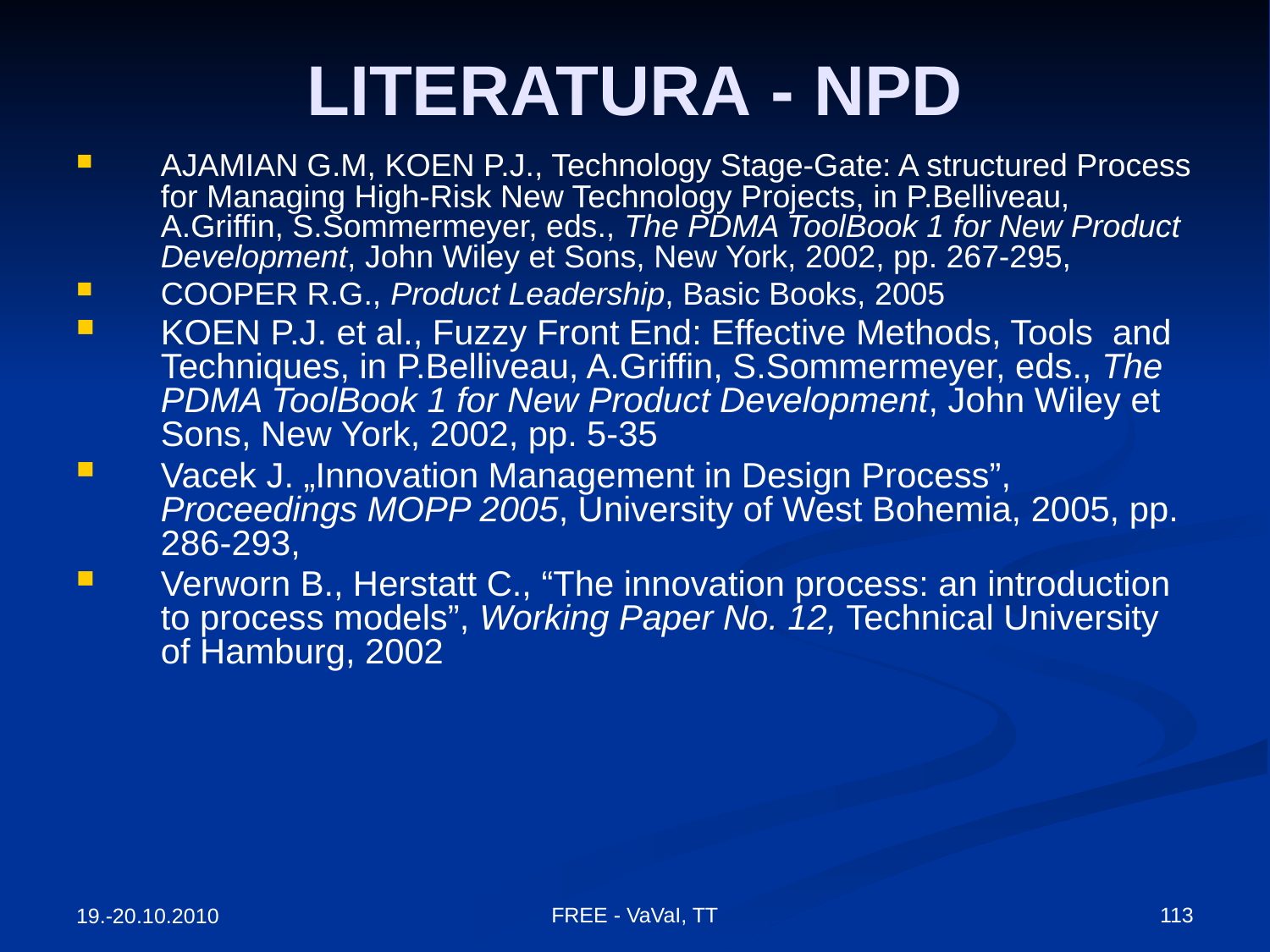

# LITERATURA - NPD
AJAMIAN G.M, KOEN P.J., Technology Stage-Gate: A structured Process for Managing High-Risk New Technology Projects, in P.Belliveau, A.Griffin, S.Sommermeyer, eds., The PDMA ToolBook 1 for New Product Development, John Wiley et Sons, New York, 2002, pp. 267-295,
COOPER R.G., Product Leadership, Basic Books, 2005
KOEN P.J. et al., Fuzzy Front End: Effective Methods, Tools  and Techniques, in P.Belliveau, A.Griffin, S.Sommermeyer, eds., The PDMA ToolBook 1 for New Product Development, John Wiley et Sons, New York, 2002, pp. 5-35
Vacek J. „Innovation Management in Design Process”, Proceedings MOPP 2005, University of West Bohemia, 2005, pp. 286-293,
Verworn B., Herstatt C., “The innovation process: an introduction to process models”, Working Paper No. 12, Technical University of Hamburg, 2002
113
FREE - VaVaI, TT
19.-20.10.2010